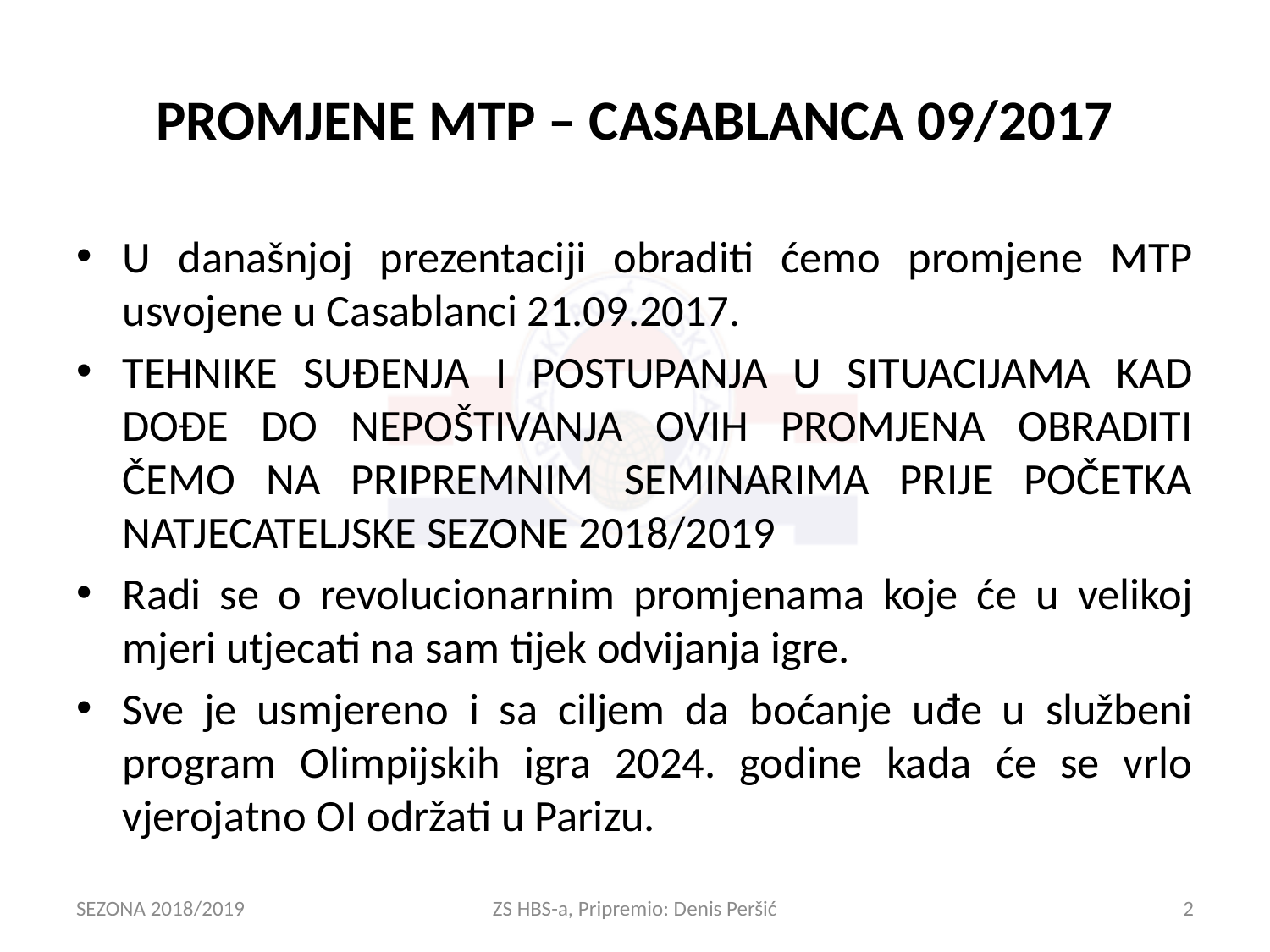

# PROMJENE MTP – CASABLANCA 09/2017
U današnjoj prezentaciji obraditi ćemo promjene MTP usvojene u Casablanci 21.09.2017.
TEHNIKE SUĐENJA I POSTUPANJA U SITUACIJAMA KAD DOĐE DO NEPOŠTIVANJA OVIH PROMJENA OBRADITI ČEMO NA PRIPREMNIM SEMINARIMA PRIJE POČETKA NATJECATELJSKE SEZONE 2018/2019
Radi se o revolucionarnim promjenama koje će u velikoj mjeri utjecati na sam tijek odvijanja igre.
Sve je usmjereno i sa ciljem da boćanje uđe u službeni program Olimpijskih igra 2024. godine kada će se vrlo vjerojatno OI održati u Parizu.

SEZONA 2018/2019
ZS HBS-a, Pripremio: Denis Peršić
2